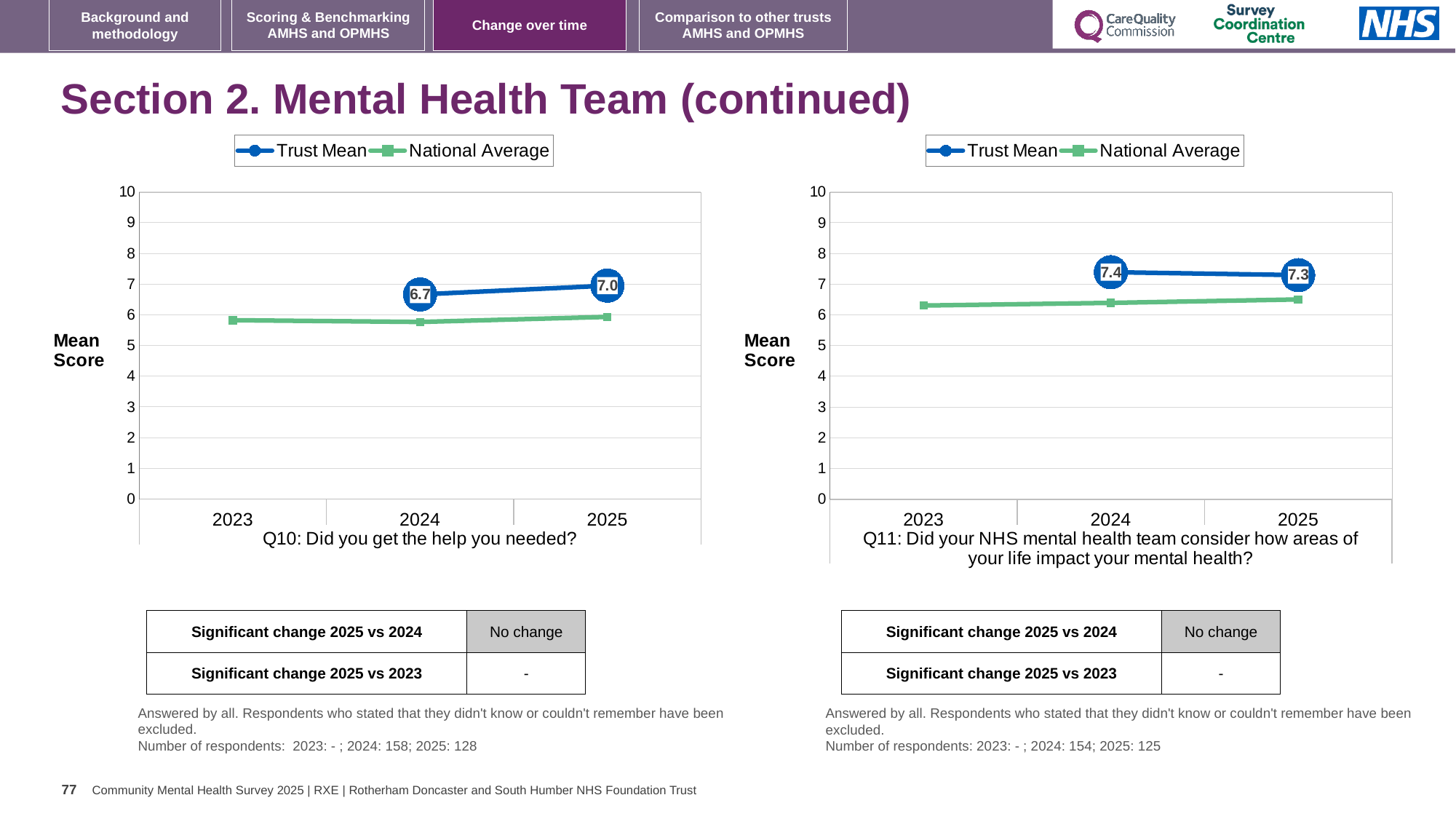

# Section 2. Mental Health Team (continued)

### Chart

| Category | Trust Mean | National Average |
|---|---|---|
| 2023 | None | 6.305212421523094 |
| 2024 | 7.391367953831337 | 6.391072444170419 |
| 2025 | 7.295339093456285 | 6.503164096596573 |

### Chart

| Category | Trust Mean | National Average |
|---|---|---|
| 2023 | None | 5.824099931795423 |
| 2024 | 6.663458856438286 | 5.766775161091364 |
| 2025 | 6.950780687485381 | 5.932614326154595 |
| Significant change 2025 vs 2024 | No change |
| --- | --- |
| Significant change 2025 vs 2023 | - |
| Significant change 2025 vs 2024 | No change |
| --- | --- |
| Significant change 2025 vs 2023 | - |
Answered by all. Respondents who stated that they didn't know or couldn't remember have been excluded.
Number of respondents:  2023: - ; 2024: 158; 2025: 128
Answered by all. Respondents who stated that they didn't know or couldn't remember have been excluded.
Number of respondents: 2023: - ; 2024: 154; 2025: 125

77